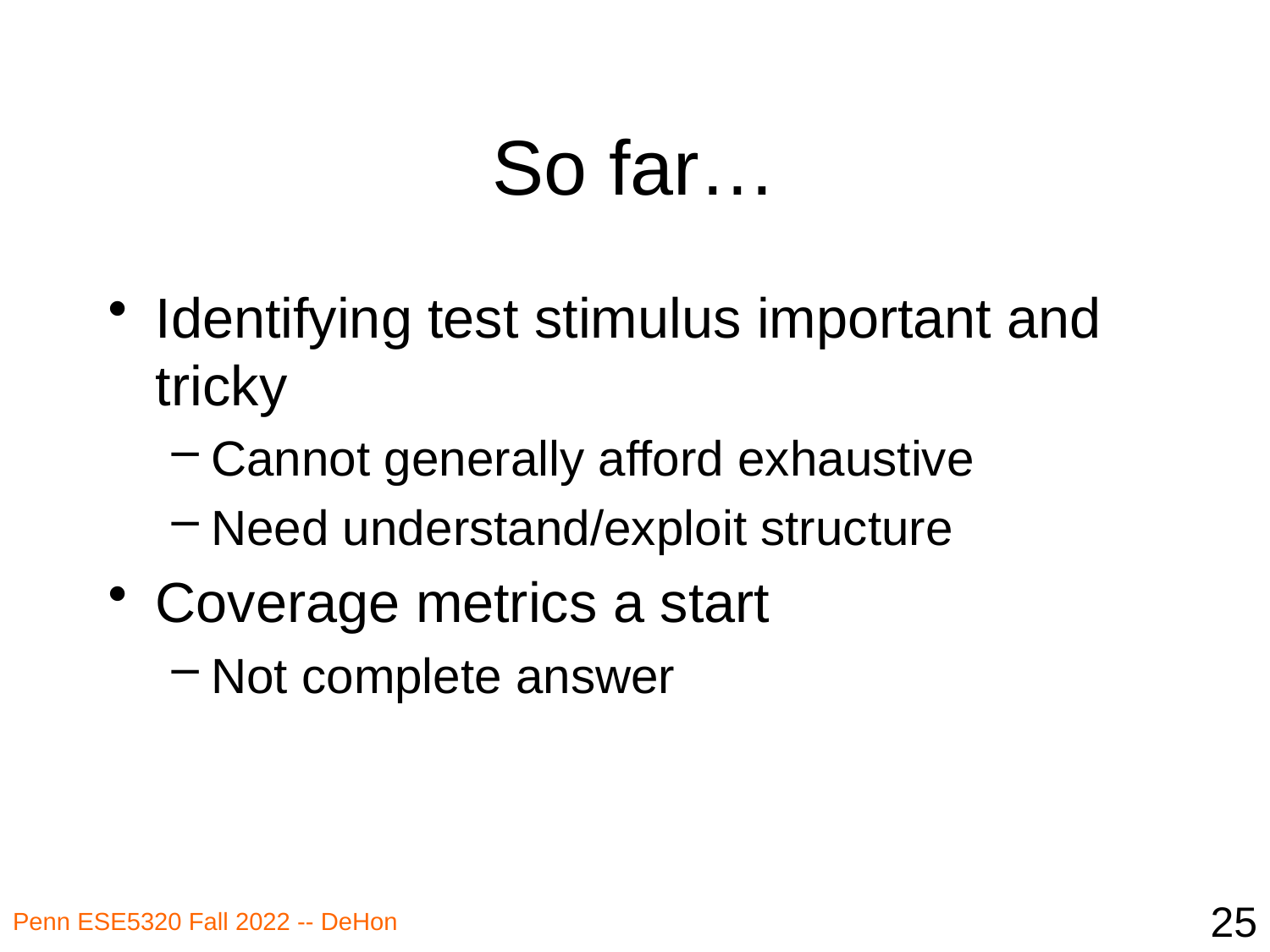

# So far…
Identifying test stimulus important and tricky
Cannot generally afford exhaustive
Need understand/exploit structure
Coverage metrics a start
Not complete answer

25
Penn ESE5320 Fall 2022 -- DeHon